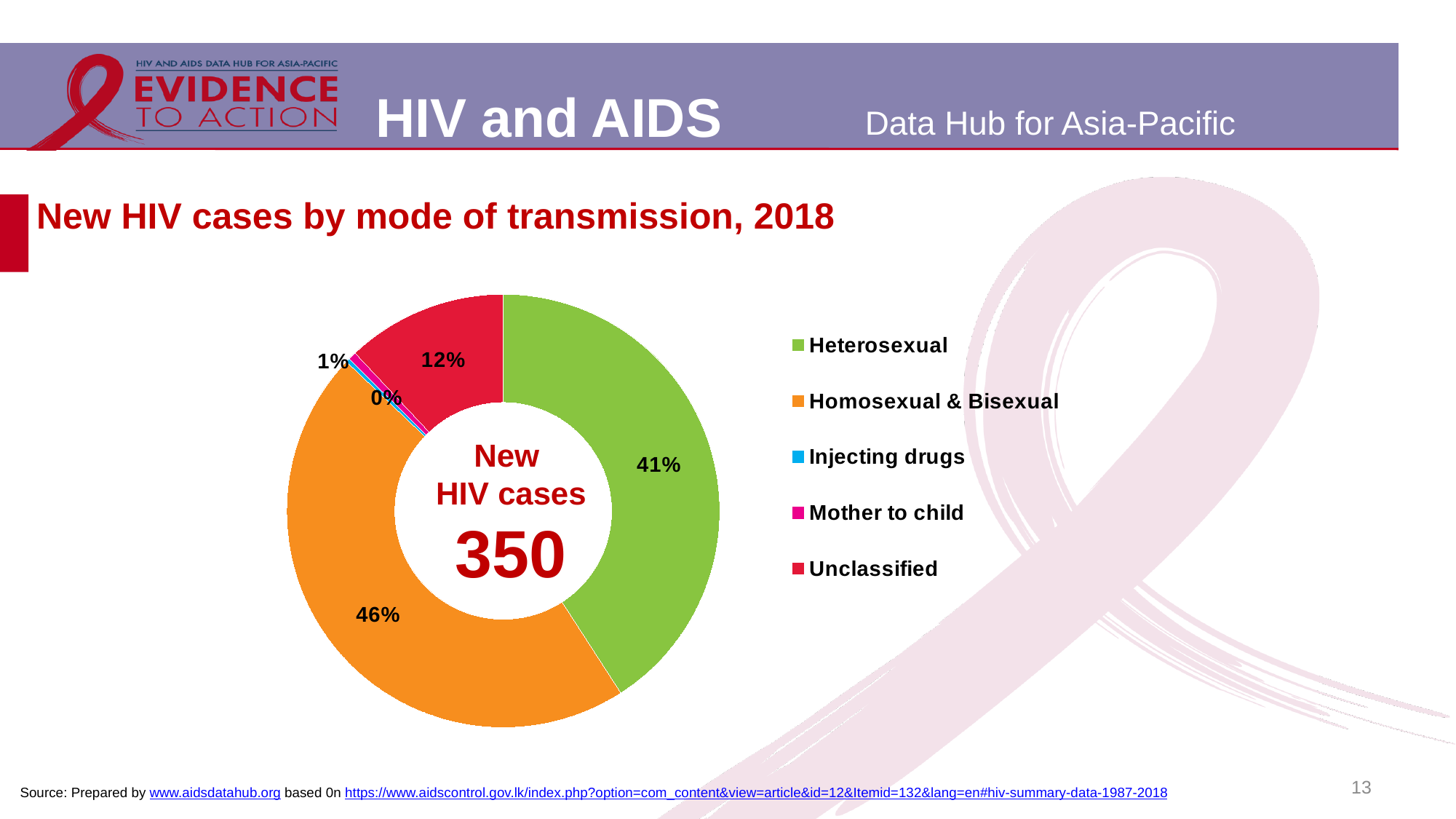

# New HIV cases by mode of transmission, 2018

### Chart

| Category |  |
|---|---|
| Heterosexual | 0.409 |
| Homosexual & Bisexual | 0.463 |
| Injecting drugs | 0.003 |
| Mother to child | 0.006 |
| Unclassified | 0.12 |
New
HIV cases
350
13
Source: Prepared by www.aidsdatahub.org based 0n https://www.aidscontrol.gov.lk/index.php?option=com_content&view=article&id=12&Itemid=132&lang=en#hiv-summary-data-1987-2018